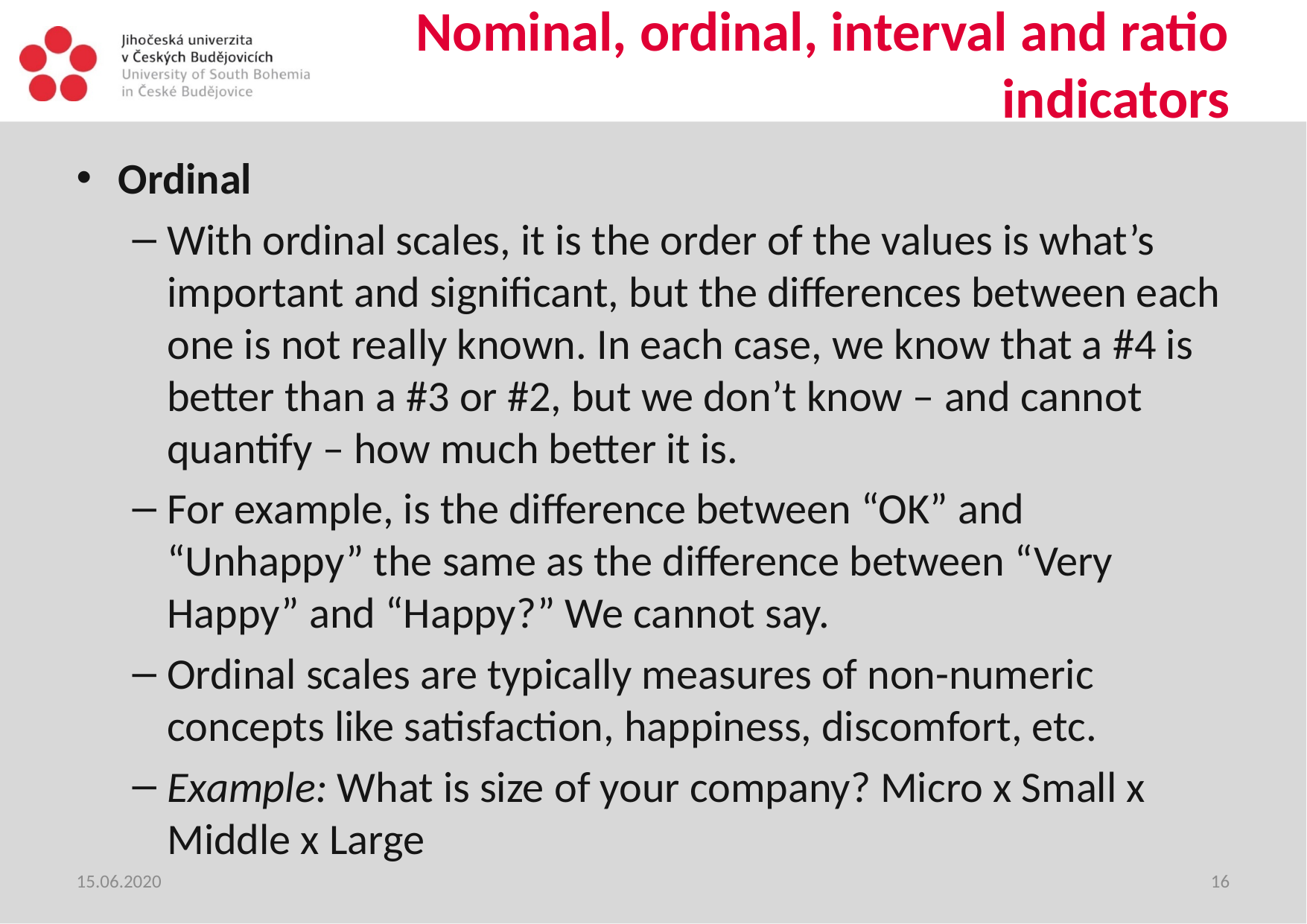

# Nominal, ordinal, interval and ratio indicators
Ordinal
With ordinal scales, it is the order of the values is what’s important and significant, but the differences between each one is not really known. In each case, we know that a #4 is better than a #3 or #2, but we don’t know – and cannot quantify – how much better it is.
For example, is the difference between “OK” and “Unhappy” the same as the difference between “Very Happy” and “Happy?” We cannot say.
Ordinal scales are typically measures of non-numeric concepts like satisfaction, happiness, discomfort, etc.
Example: What is size of your company? Micro x Small x Middle x Large
15.06.2020
16